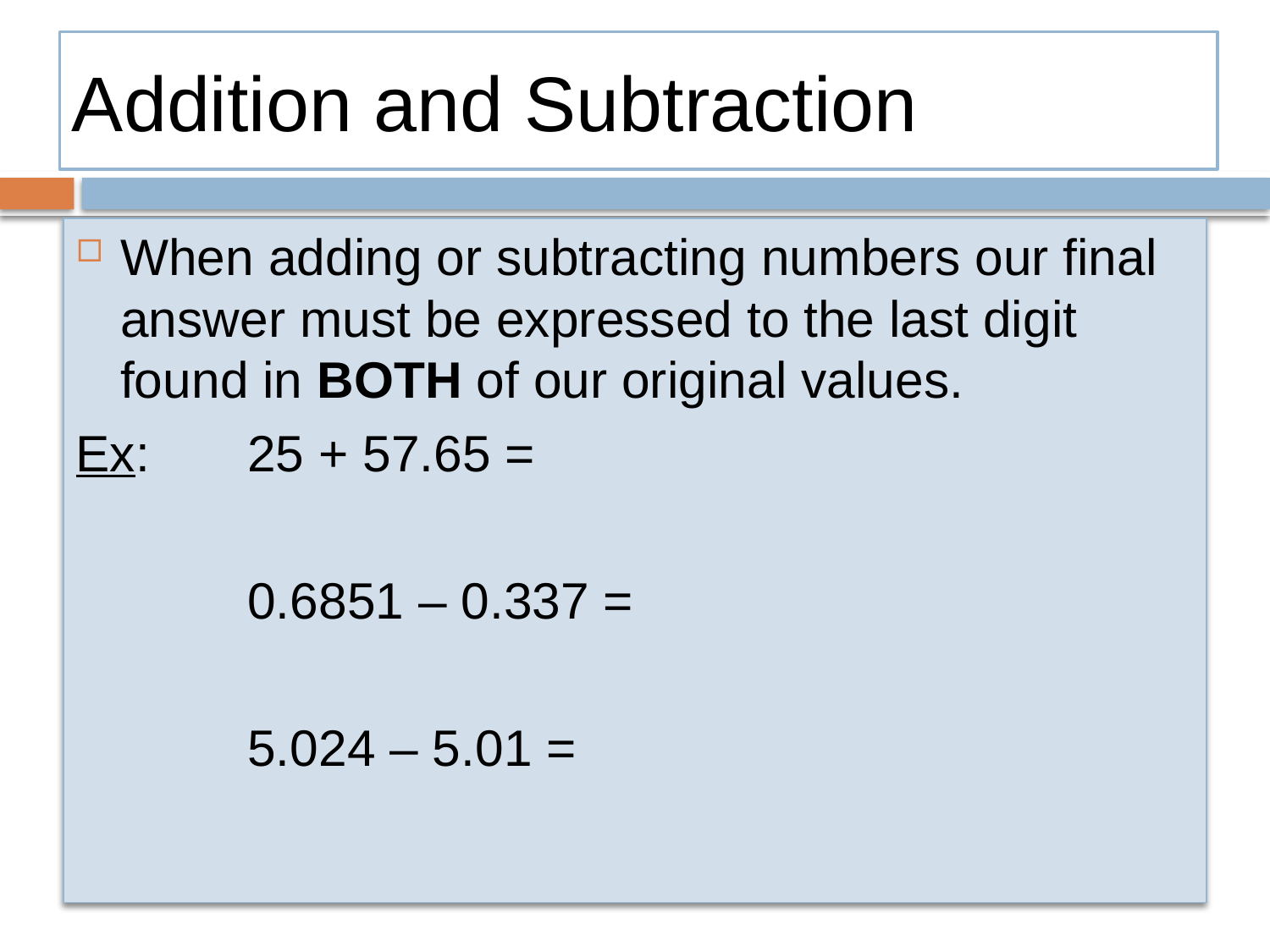

# Addition and Subtraction
When adding or subtracting numbers our final answer must be expressed to the last digit found in BOTH of our original values.
Ex:	25 + 57.65 =

		0.6851 – 0.337 =

		5.024 – 5.01 =